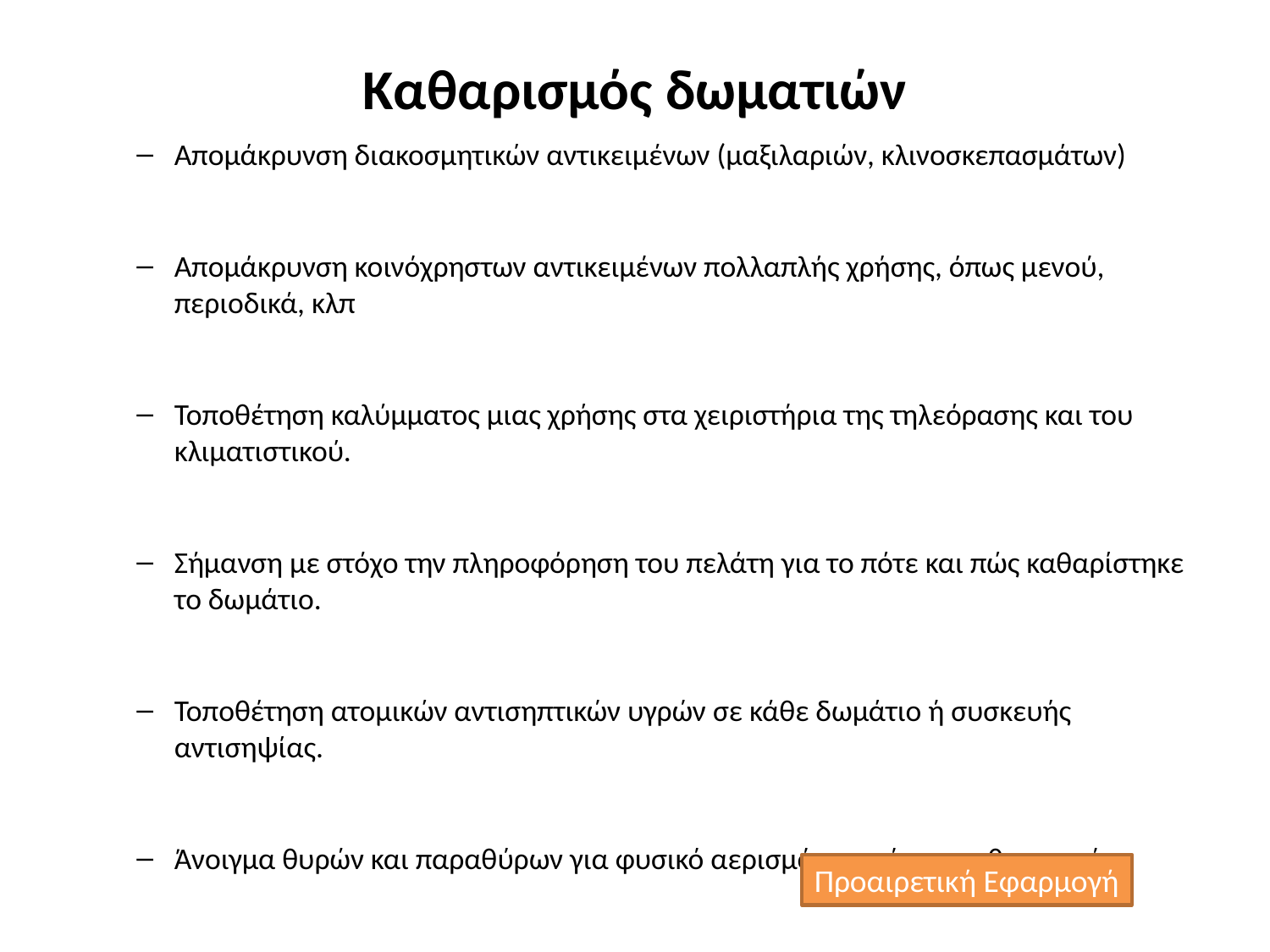

Καθαρισμός δωματιών
Απομάκρυνση διακοσμητικών αντικειμένων (μαξιλαριών, κλινοσκεπασμάτων)

Απομάκρυνση κοινόχρηστων αντικειμένων πολλαπλής χρήσης, όπως μενού, περιοδικά, κλπ

Τοποθέτηση καλύμματος μιας χρήσης στα χειριστήρια της τηλεόρασης και του κλιματιστικού.

Σήμανση με στόχο την πληροφόρηση του πελάτη για το πότε και πώς καθαρίστηκε το δωμάτιο.

Τοποθέτηση ατομικών αντισηπτικών υγρών σε κάθε δωμάτιο ή συσκευής αντισηψίας.

Άνοιγμα θυρών και παραθύρων για φυσικό αερισμό του χώρου καθημερινά.

Προαιρετική Εφαρμογή